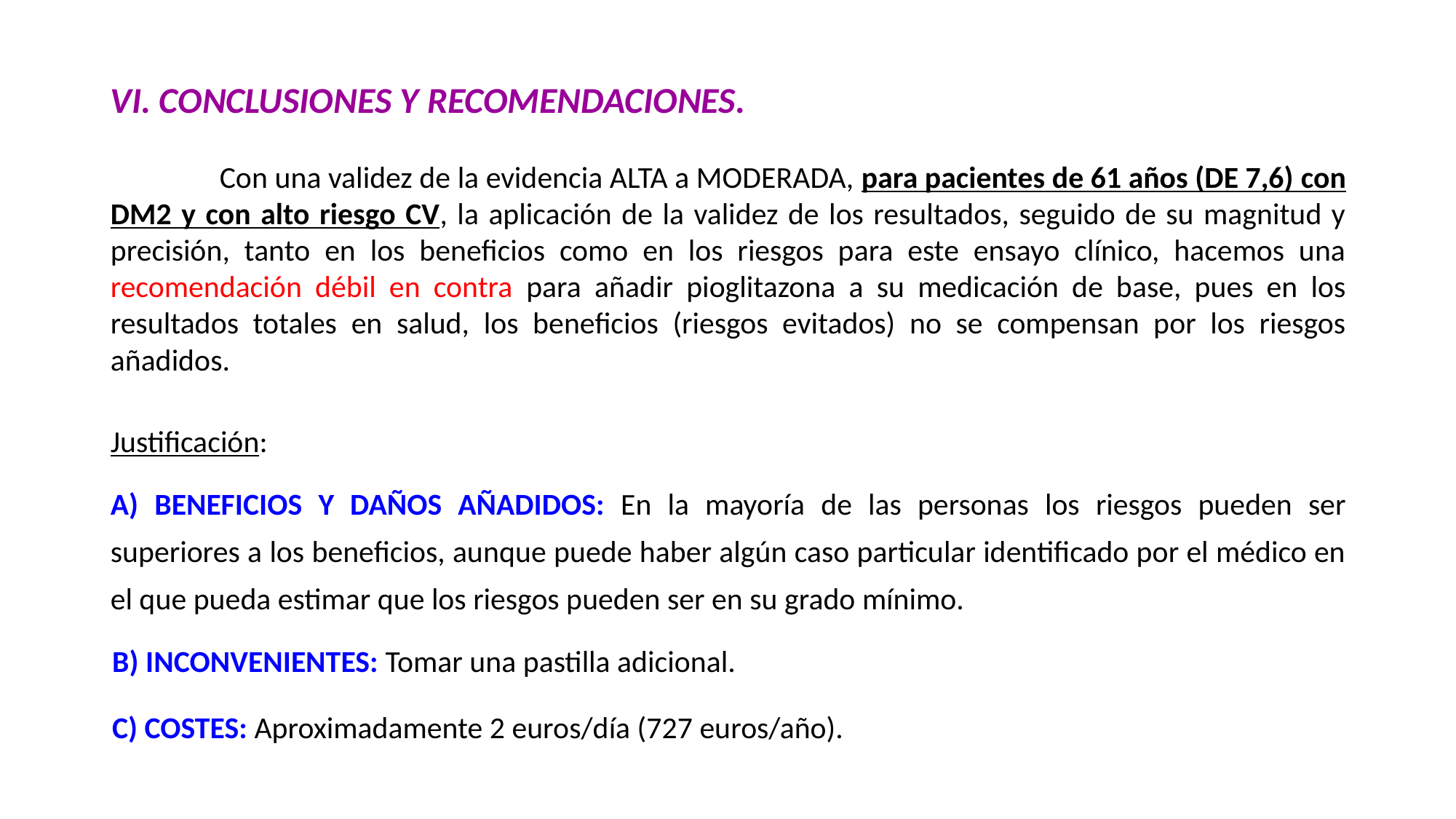

VI. CONCLUSIONES Y RECOMENDACIONES.

	Con una validez de la evidencia ALTA a MODERADA, para pacientes de 61 años (DE 7,6) con DM2 y con alto riesgo CV, la aplicación de la validez de los resultados, seguido de su magnitud y precisión, tanto en los beneficios como en los riesgos para este ensayo clínico, hacemos una recomendación débil en contra para añadir pioglitazona a su medicación de base, pues en los resultados totales en salud, los beneficios (riesgos evitados) no se compensan por los riesgos añadidos.

Justificación:
A) BENEFICIOS Y DAÑOS AÑADIDOS: En la mayoría de las personas los riesgos pueden ser superiores a los beneficios, aunque puede haber algún caso particular identificado por el médico en el que pueda estimar que los riesgos pueden ser en su grado mínimo.
 B) INCONVENIENTES: Tomar una pastilla adicional.
 C) COSTES: Aproximadamente 2 euros/día (727 euros/año).